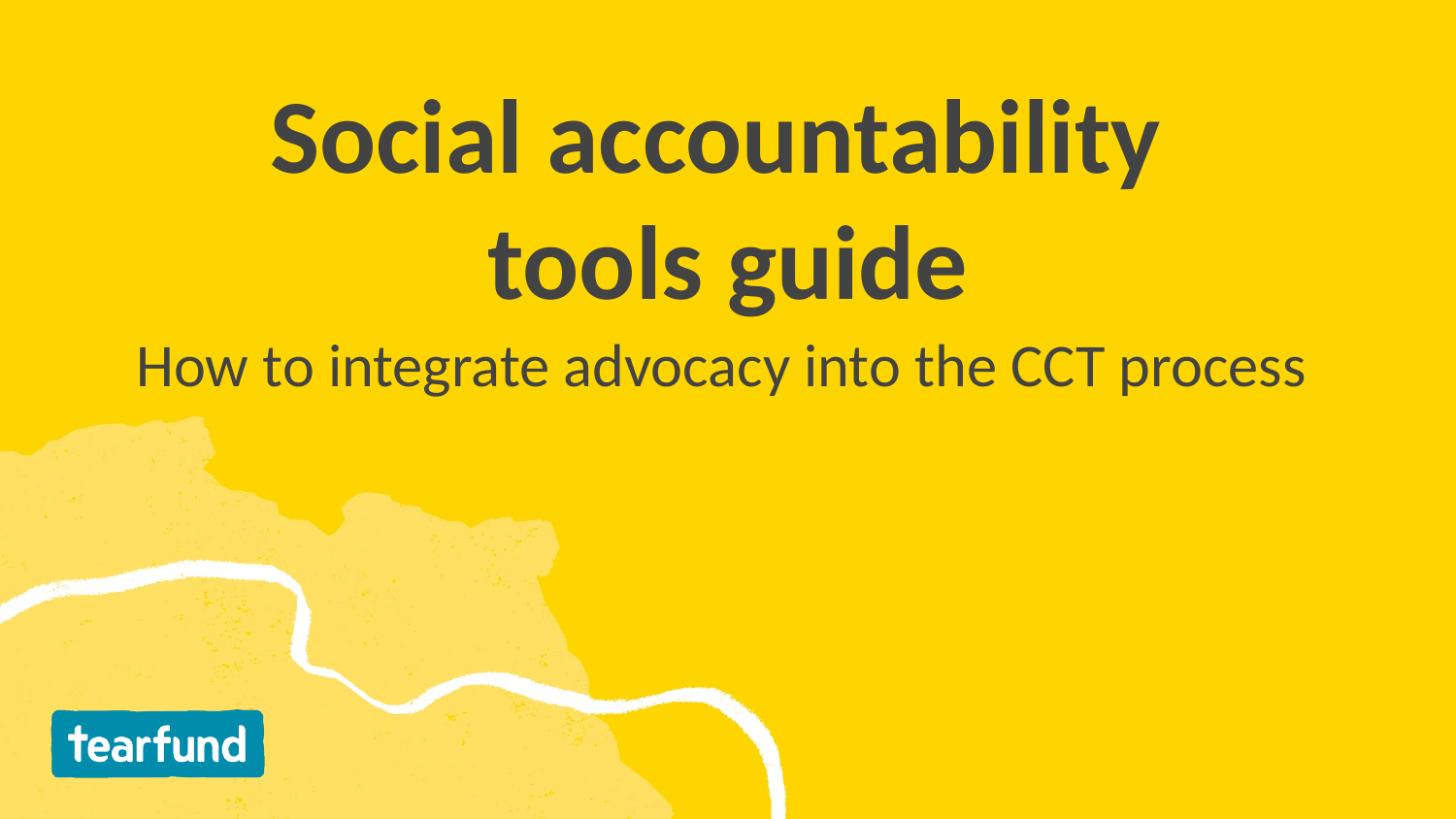

# Social accountability tools guide
How to integrate advocacy into the CCT process